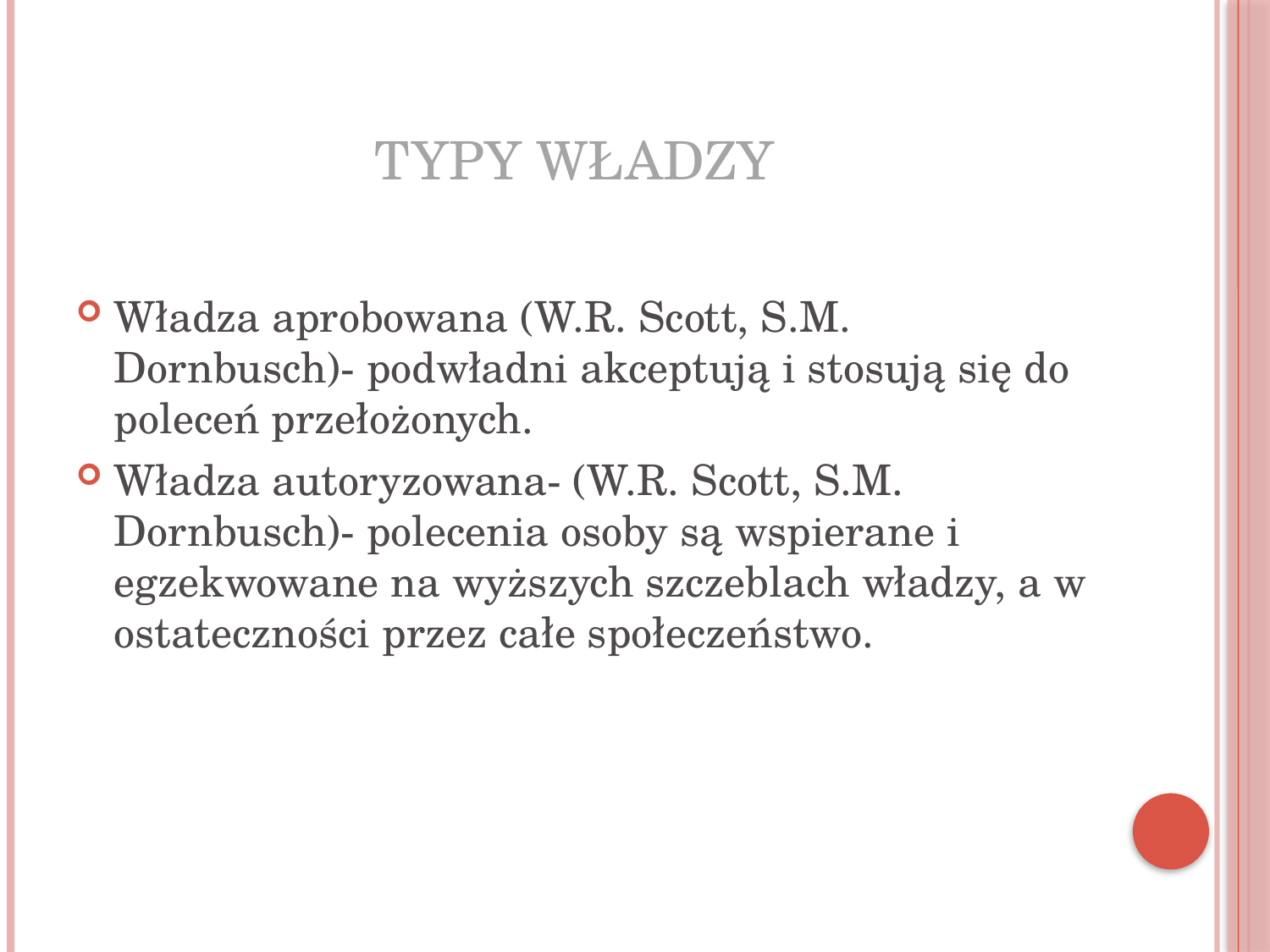

# TYPY władzy

Władza aprobowana (W.R. Scott, S.M. Dornbusch)- podwładni akceptują i stosują się do poleceń przełożonych.
Władza autoryzowana- (W.R. Scott, S.M. Dornbusch)- polecenia osoby są wspierane i egzekwowane na wyższych szczeblach władzy, a w ostateczności przez całe społeczeństwo.